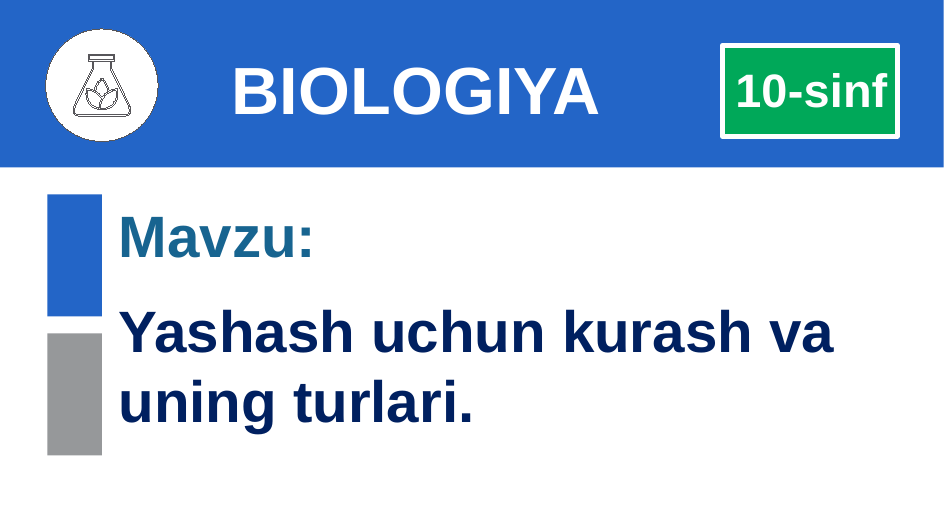

# BIOLOGIYA

  10-sinf

Mavzu:
Yashash uchun kurash va uning turlari.